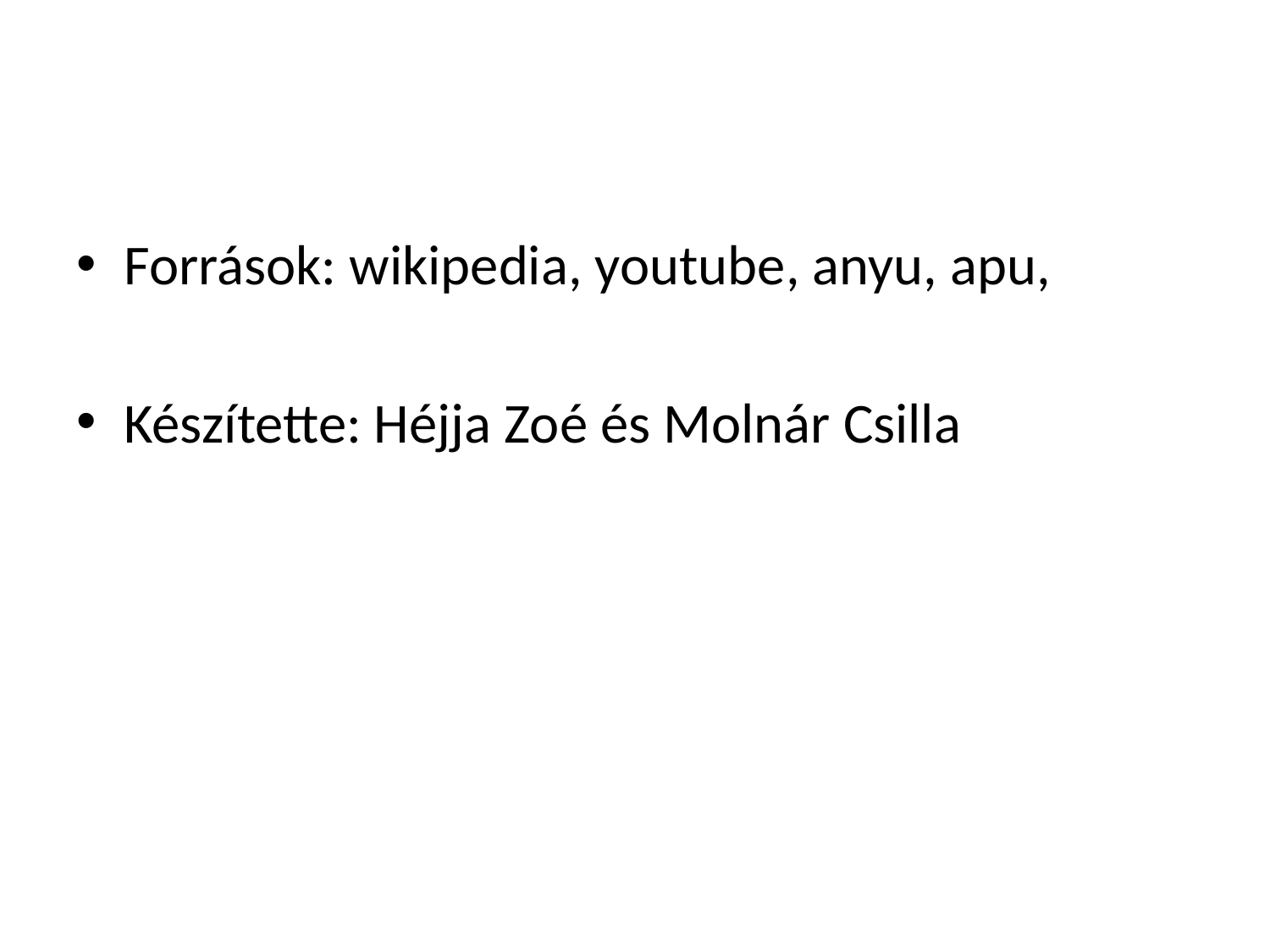

#
Források: wikipedia, youtube, anyu, apu,

Készítette: Héjja Zoé és Molnár Csilla